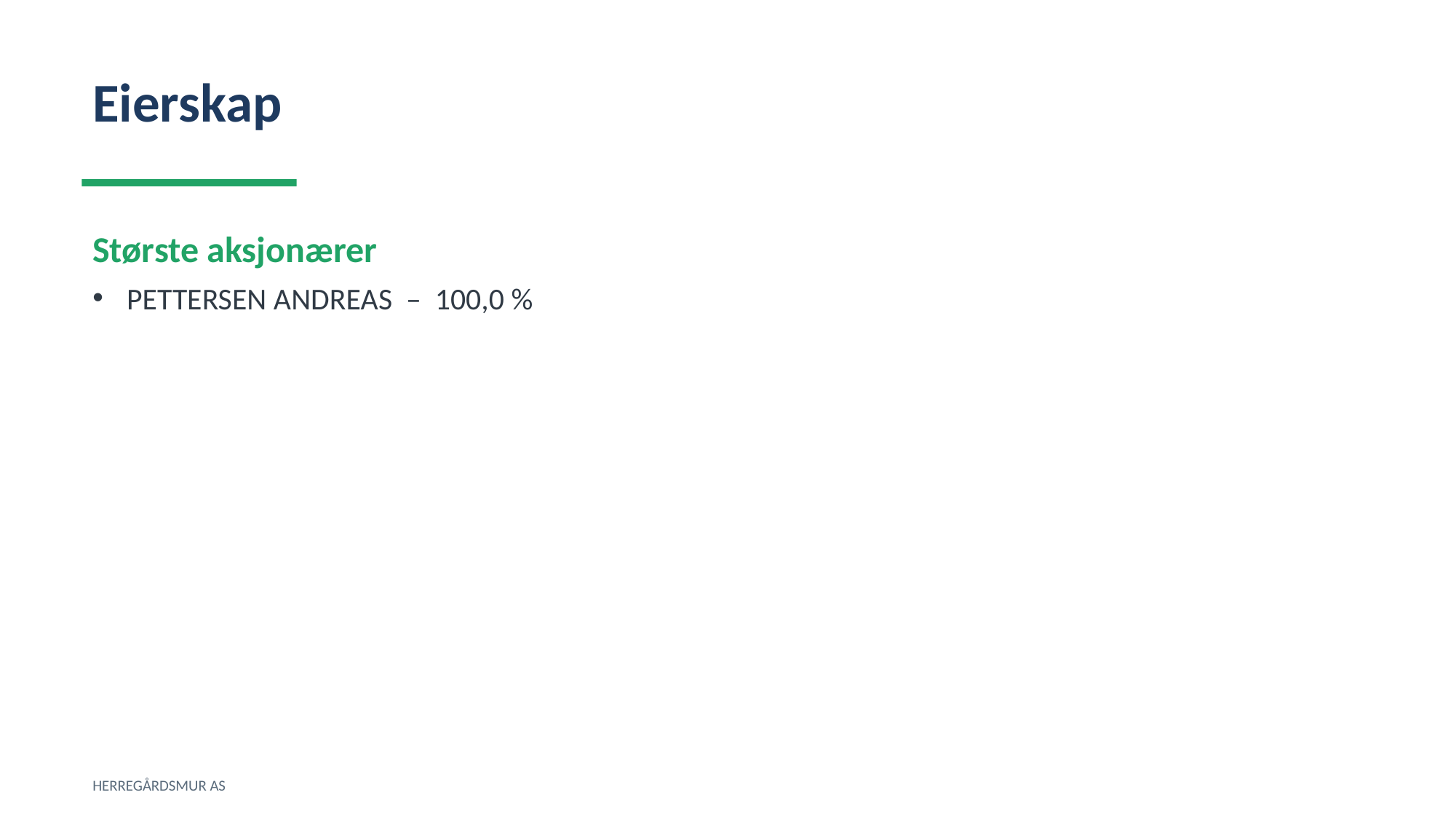

Eierskap

Største aksjonærer
PETTERSEN ANDREAS  –  100,0 %
HERREGÅRDSMUR AS